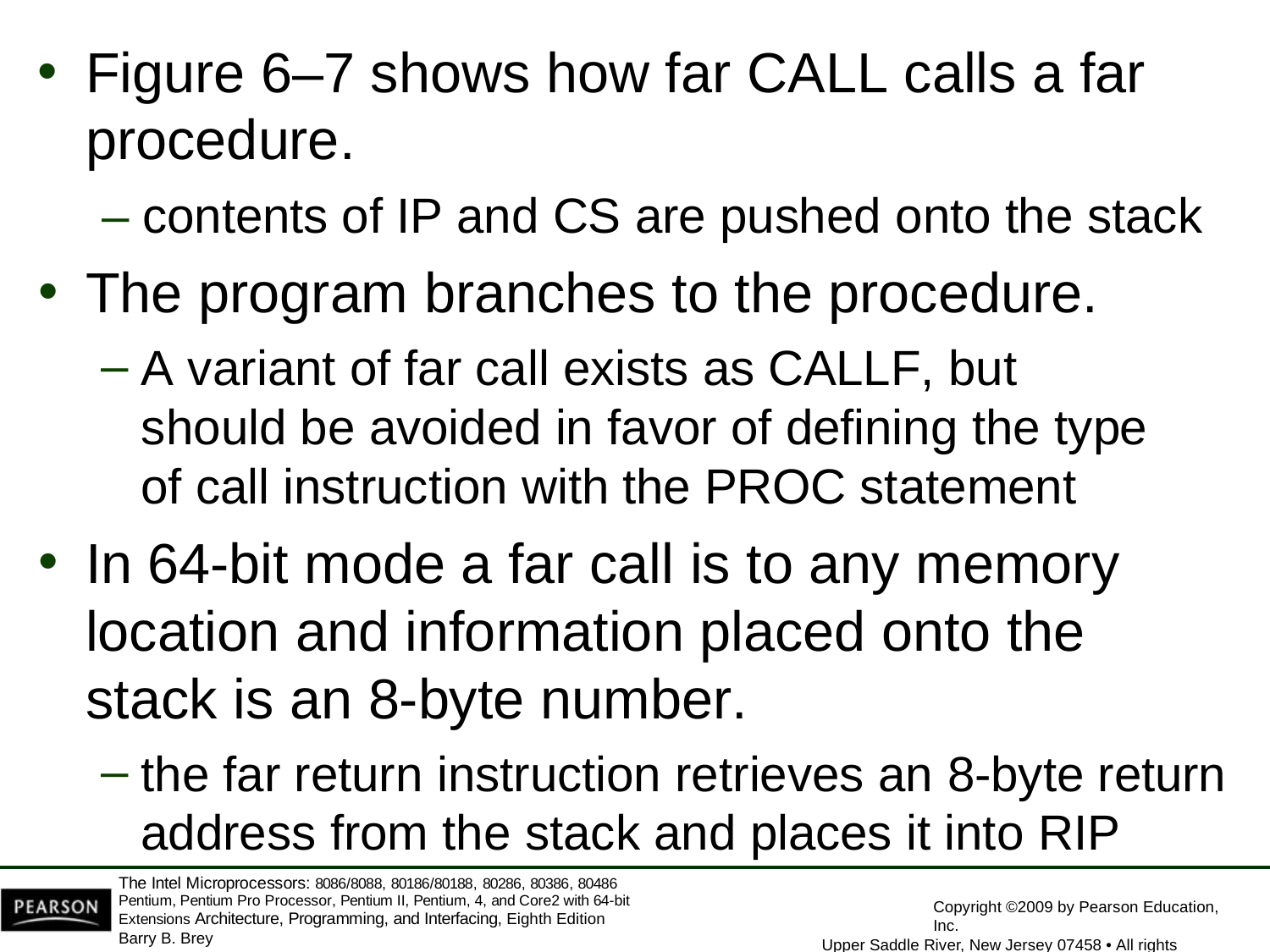

Figure 6–7 shows how far CALL calls a far
procedure.
– contents of IP and CS are pushed onto the stack

The program branches to the procedure.

A variant of far call exists as CALLF, but should be avoided in favor of defining the type of call instruction with the PROC statement

In 64-bit mode a far call is to any memory location and information placed onto the stack is an 8-byte number.

the far return instruction retrieves an 8-byte return
address from the stack and places it into RIP
The Intel Microprocessors: 8086/8088, 80186/80188, 80286, 80386, 80486 Pentium, Pentium Pro Processor, Pentium II, Pentium, 4, and Core2 with 64-bit Extensions Architecture, Programming, and Interfacing, Eighth Edition
Barry B. Brey
Copyright ©2009 by Pearson Education, Inc.
Upper Saddle River, New Jersey 07458 • All rights reserved.